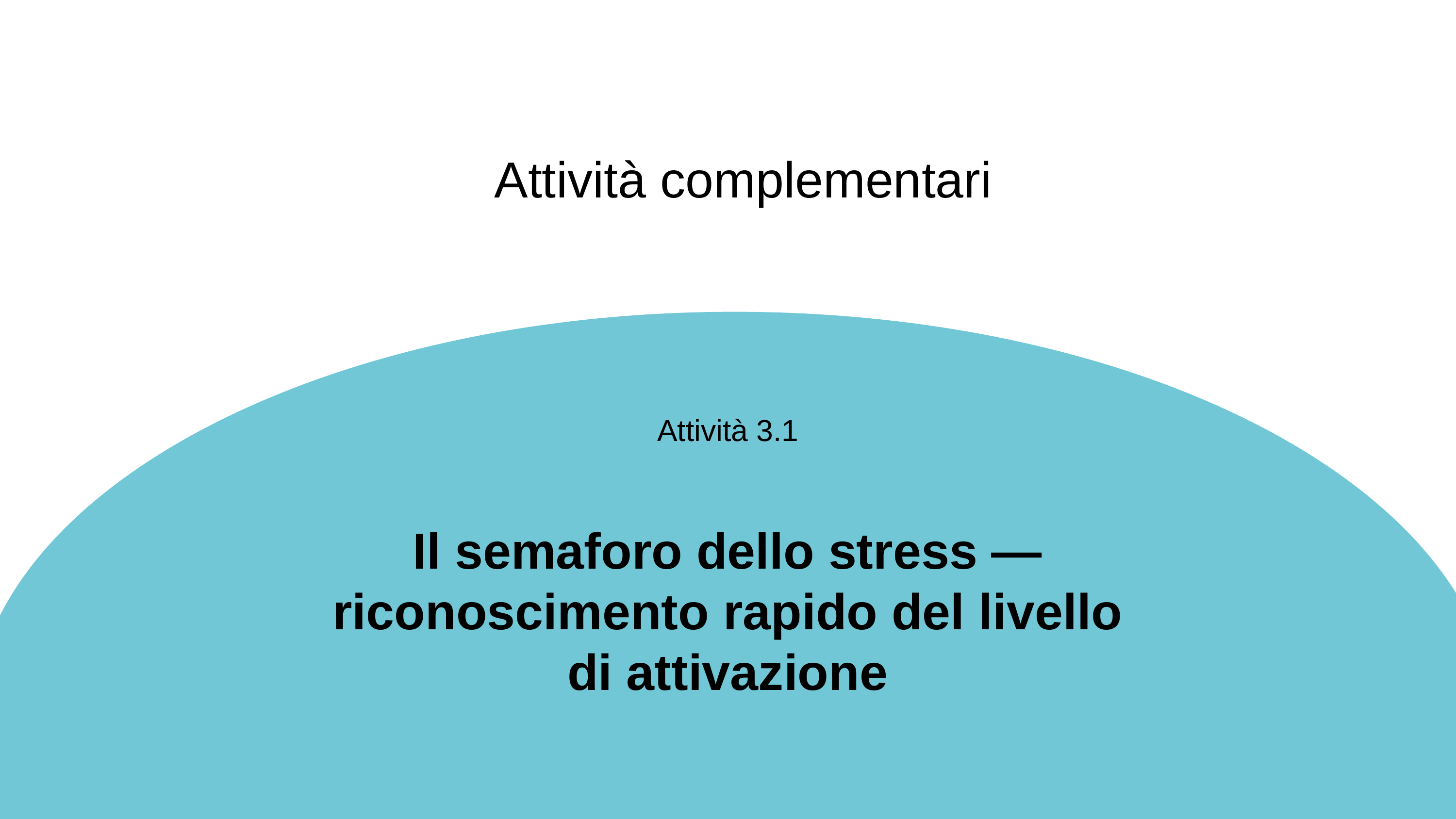

Attività complementari

Attività 3.1
Il semaforo dello stress — riconoscimento rapido del livello di attivazione